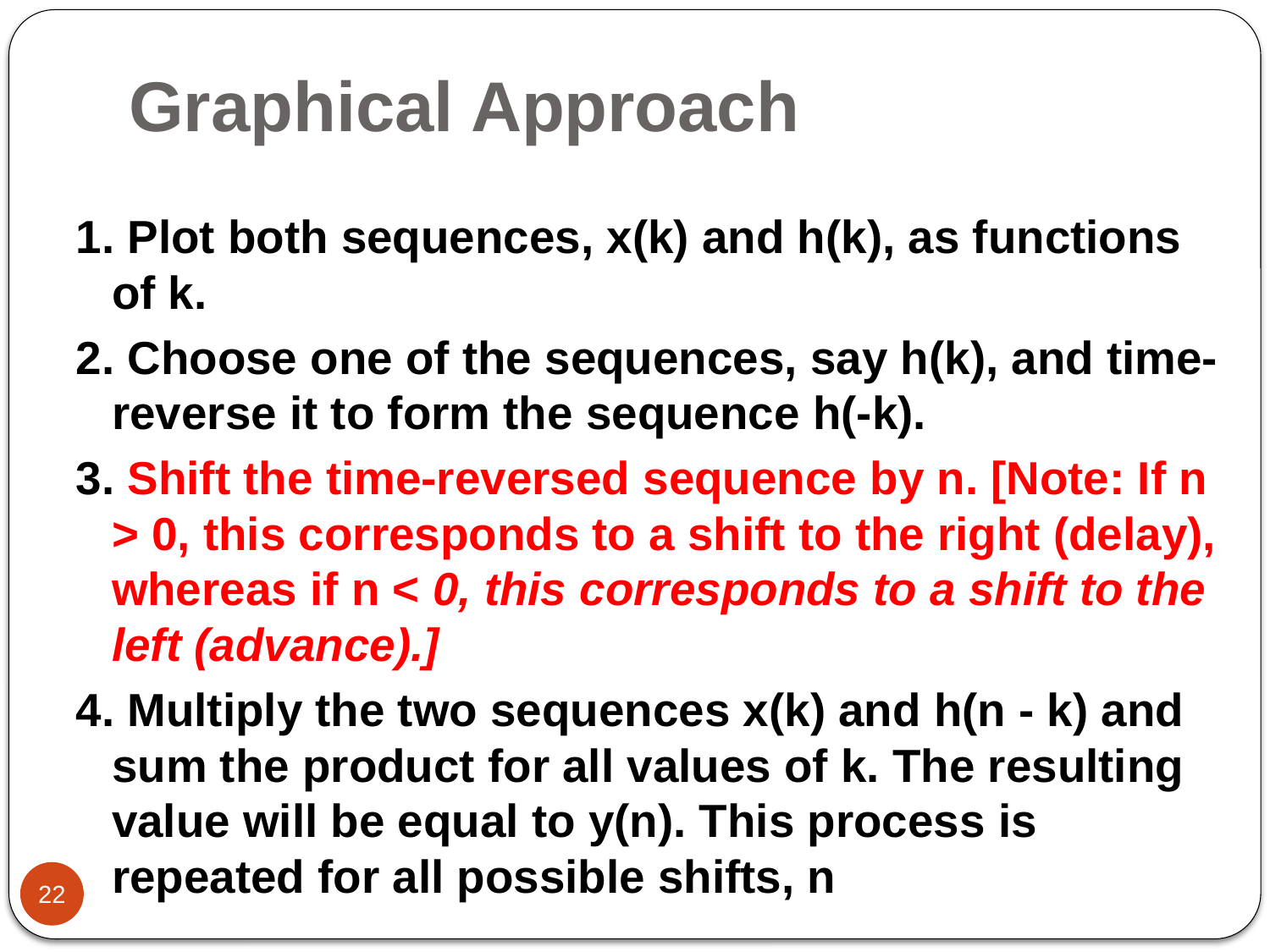

# Graphical Approach
1. Plot both sequences, x(k) and h(k), as functions of k.
2. Choose one of the sequences, say h(k), and time-reverse it to form the sequence h(-k).
3. Shift the time-reversed sequence by n. [Note: If n > 0, this corresponds to a shift to the right (delay), whereas if n < 0, this corresponds to a shift to the left (advance).]
4. Multiply the two sequences x(k) and h(n - k) and sum the product for all values of k. The resulting value will be equal to y(n). This process is repeated for all possible shifts, n

22